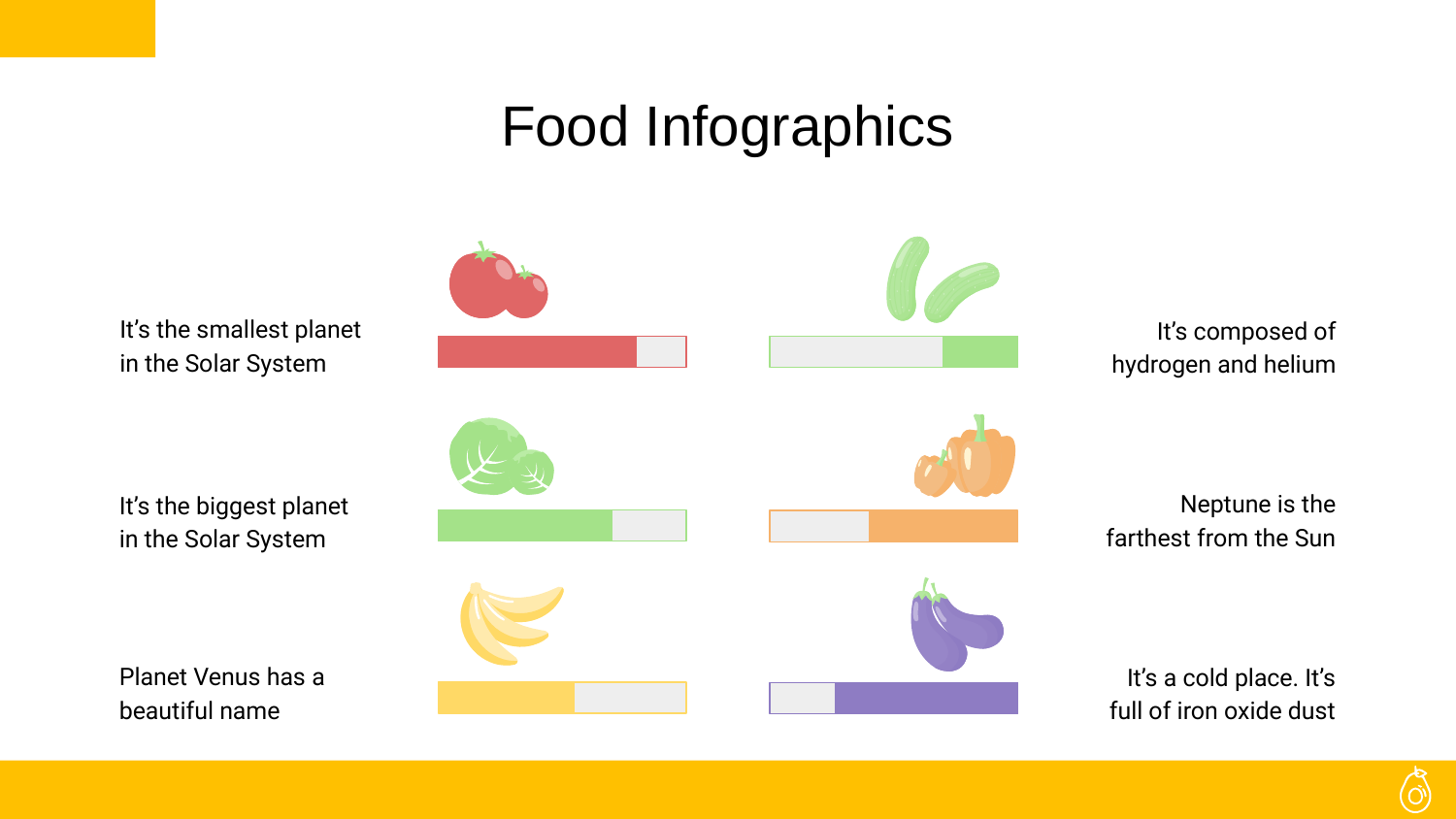

# Food Infographics

It’s the smallest planet in the Solar System
It’s composed of hydrogen and helium

Neptune is the farthest from the Sun

It’s the biggest planet in the Solar System

Planet Venus has a beautiful name
It’s a cold place. It’s full of iron oxide dust